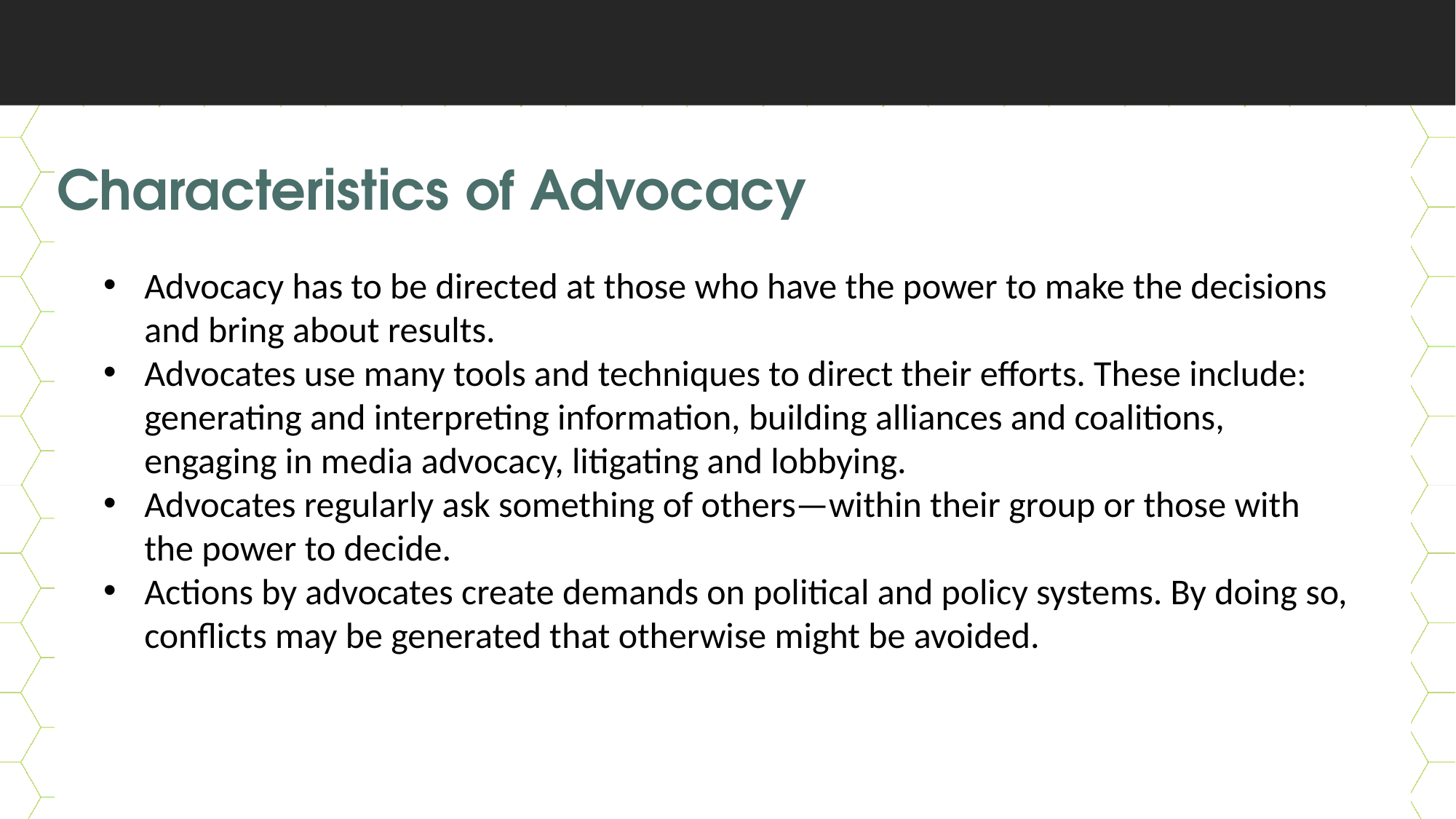

Characteristics of Advocacy
Advocacy has to be directed at those who have the power to make the decisions and bring about results.
Advocates use many tools and techniques to direct their efforts. These include: generating and interpreting information, building alliances and coalitions, engaging in media advocacy, litigating and lobbying.
Advocates regularly ask something of others—within their group or those with the power to decide.
Actions by advocates create demands on political and policy systems. By doing so, conflicts may be generated that otherwise might be avoided.